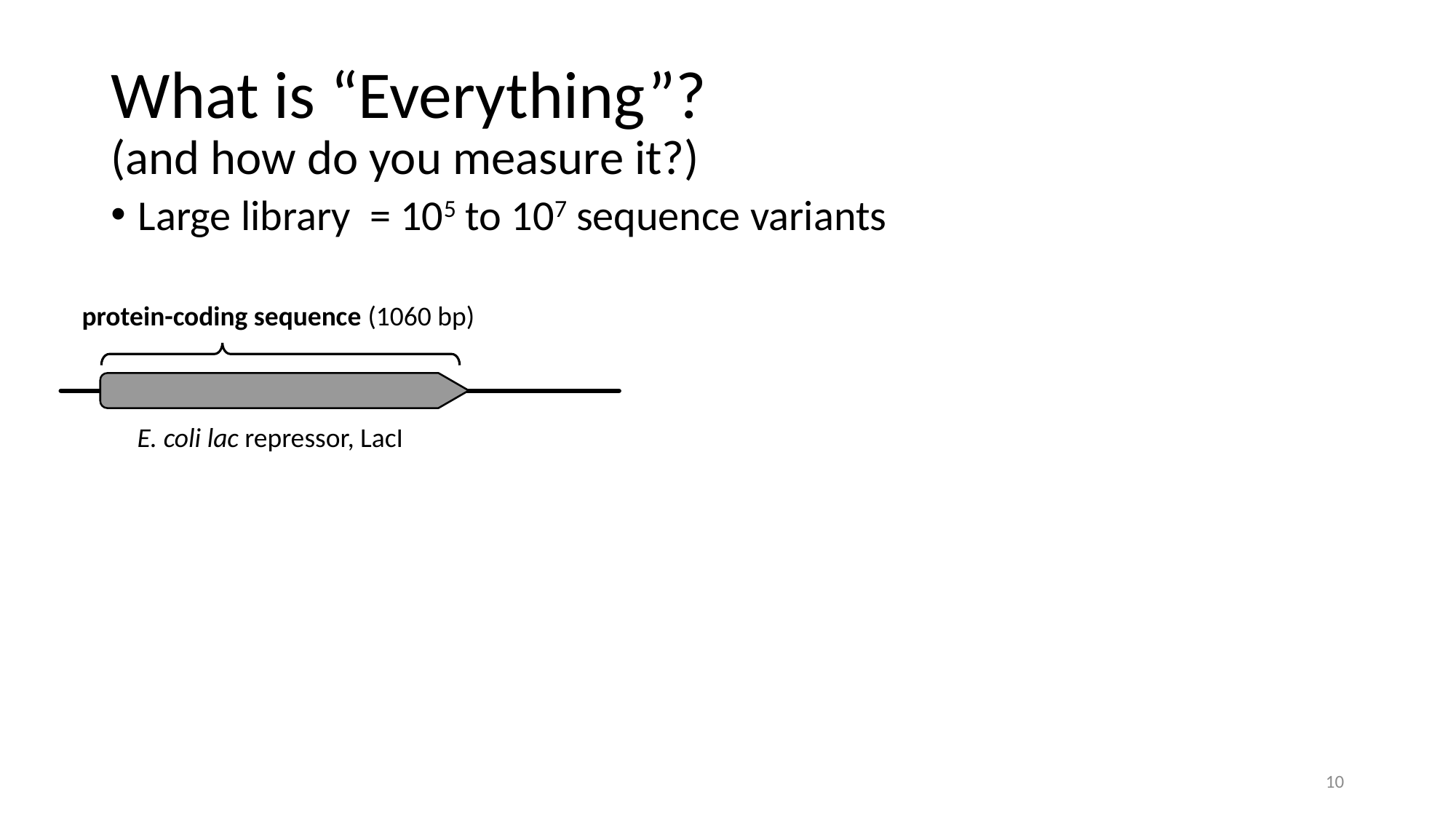

# What is “Everything”? (and how do you measure it?)
Large library  = 105 to 107 sequence variants

protein-coding sequence (1060 bp)
E. coli lac repressor, LacI

10